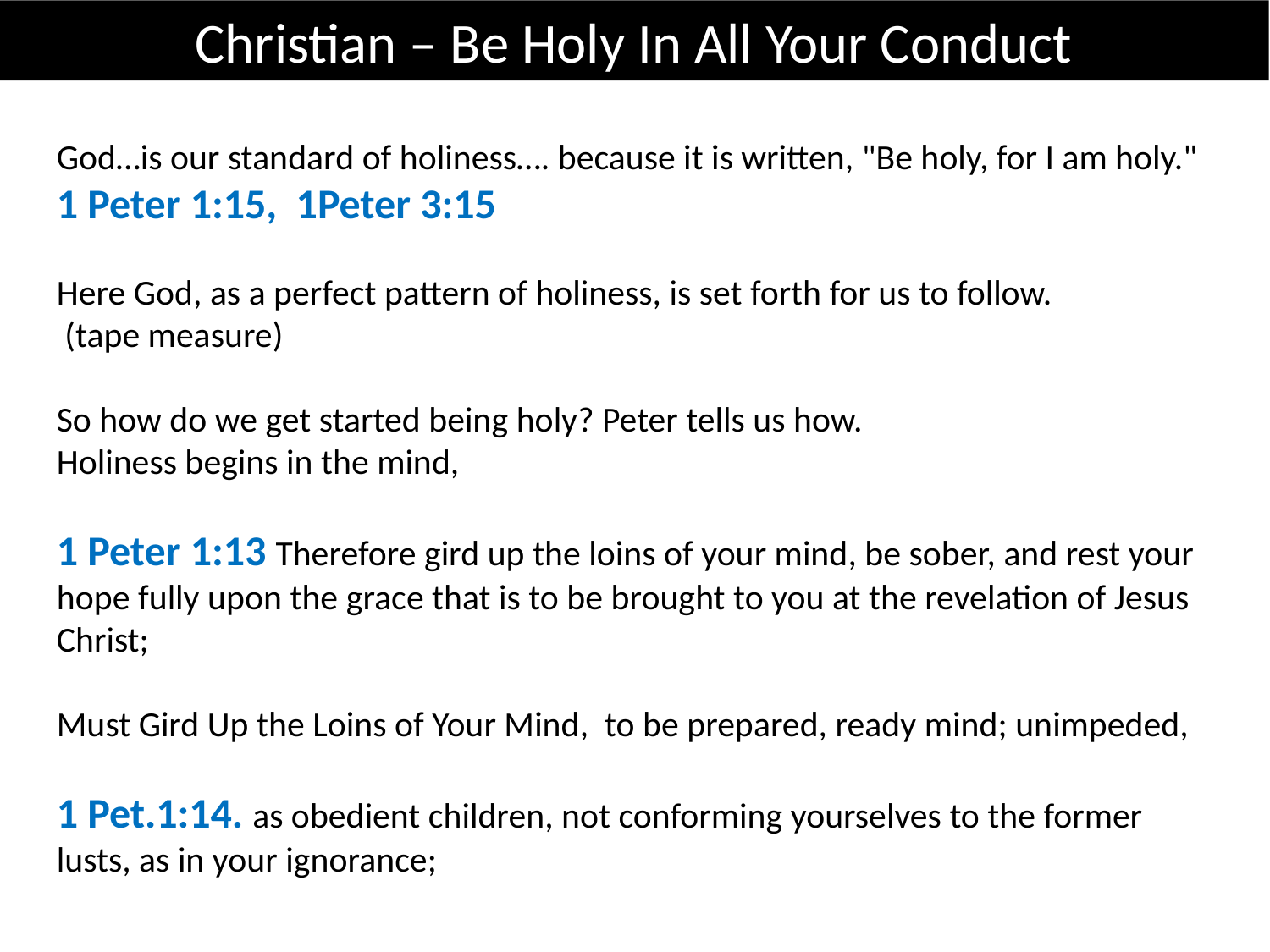

Christian – Be Holy In All Your Conduct
God…is our standard of holiness…. because it is written, "Be holy, for I am holy."
1 Peter 1:15,  1Peter 3:15

Here God, as a perfect pattern of holiness, is set forth for us to follow.
 (tape measure)

So how do we get started being holy? Peter tells us how.
Holiness begins in the mind,

1 Peter 1:13 Therefore gird up the loins of your mind, be sober, and rest your hope fully upon the grace that is to be brought to you at the revelation of Jesus Christ;

Must Gird Up the Loins of Your Mind,  to be prepared, ready mind; unimpeded,

1 Pet.1:14. as obedient children, not conforming yourselves to the former lusts, as in your ignorance;